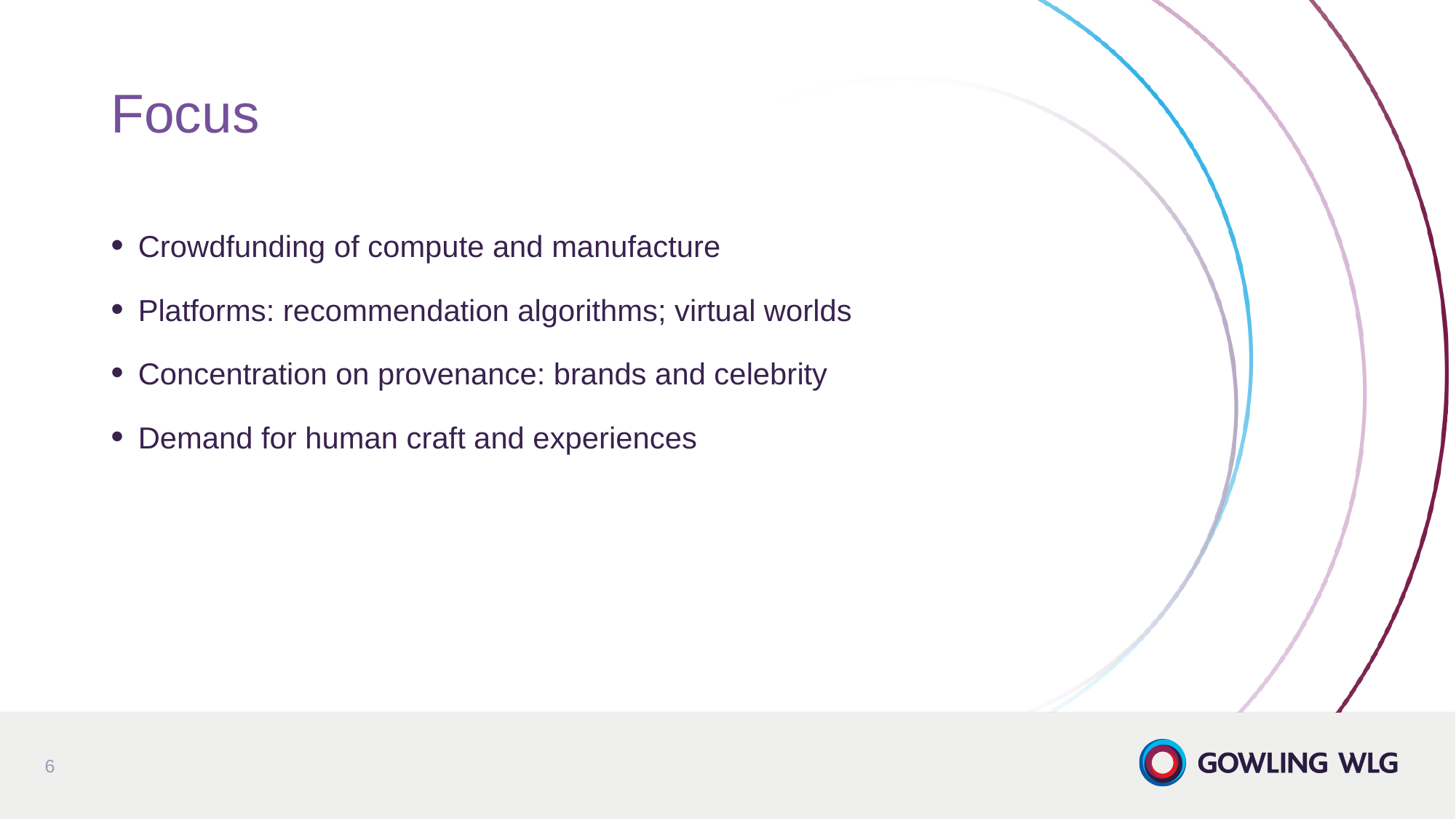

# Focus
Crowdfunding of compute and manufacture
Platforms: recommendation algorithms; virtual worlds
Concentration on provenance: brands and celebrity
Demand for human craft and experiences
6